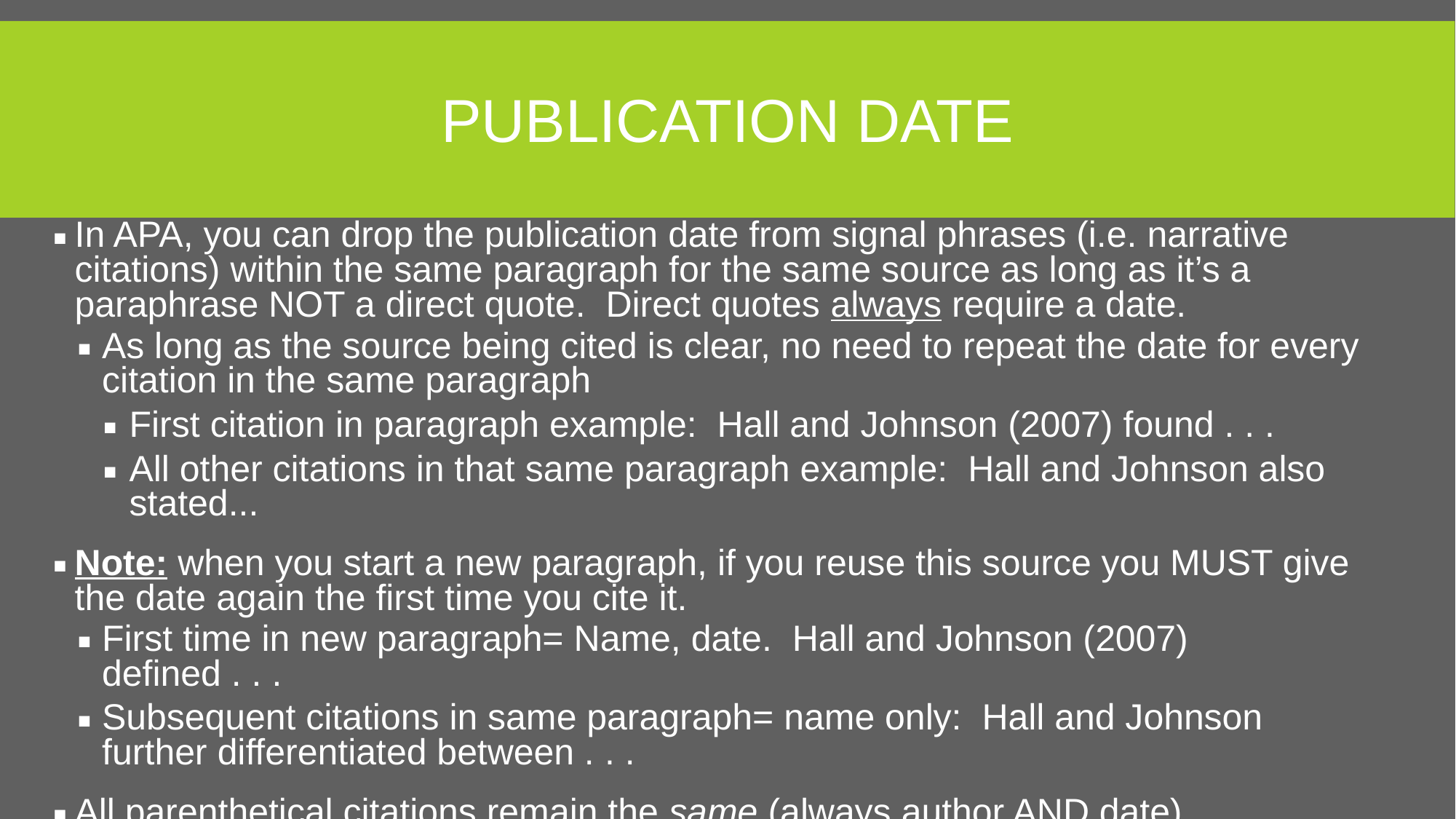

# PUBLICATION DATE
In APA, you can drop the publication date from signal phrases (i.e. narrative citations) within the same paragraph for the same source as long as it’s a paraphrase NOT a direct quote.  Direct quotes always require a date.
As long as the source being cited is clear, no need to repeat the date for every citation in the same paragraph
First citation in paragraph example:  Hall and Johnson (2007) found . . .
All other citations in that same paragraph example:  Hall and Johnson also stated...
Note: when you start a new paragraph, if you reuse this source you MUST give the date again the first time you cite it.
First time in new paragraph= Name, date.  Hall and Johnson (2007) defined . . .
Subsequent citations in same paragraph= name only:  Hall and Johnson further differentiated between . . .
All parenthetical citations remain the same (always author AND date)
Page 265 section 8.16: Omitting the year in repeated narrative citations